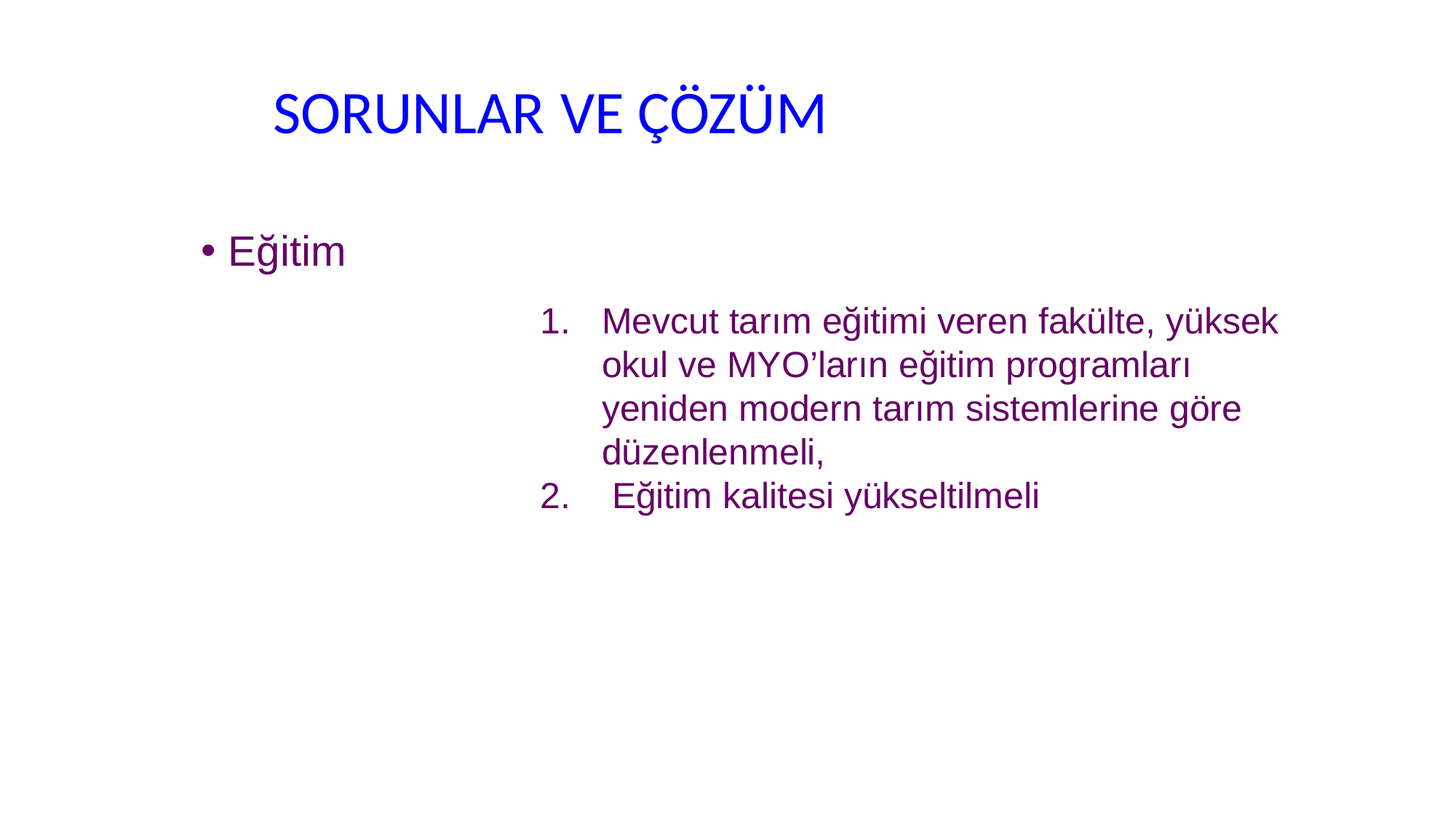

# SORUNLAR VE ÇÖZÜM

Eğitim

Mevcut tarım eğitimi veren fakülte, yüksek okul ve MYO’ların eğitim programları yeniden modern tarım sistemlerine göre düzenlenmeli,
 Eğitim kalitesi yükseltilmeli